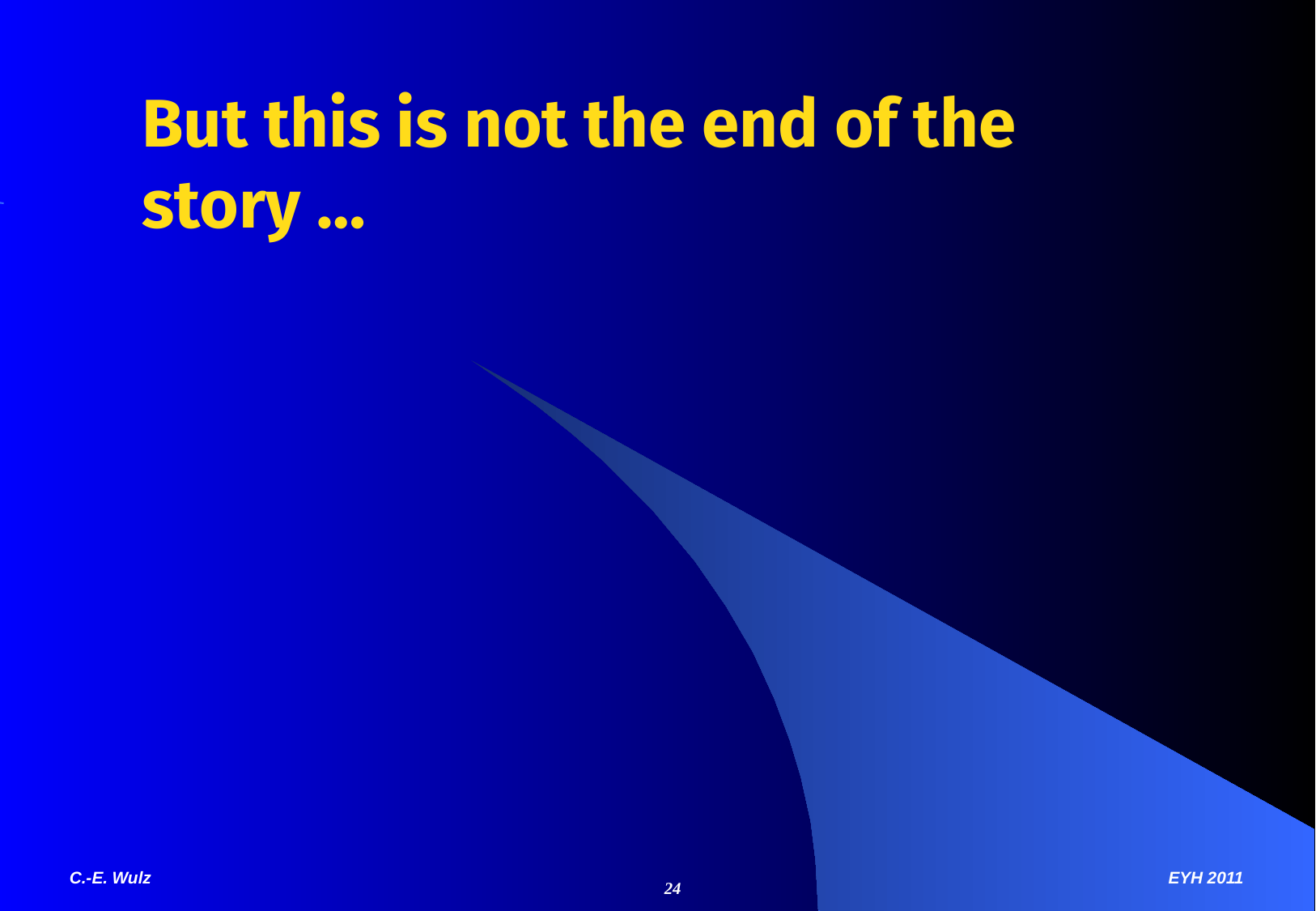

But this is not the end of the story …

EYH 2011
C.-E. Wulz
24